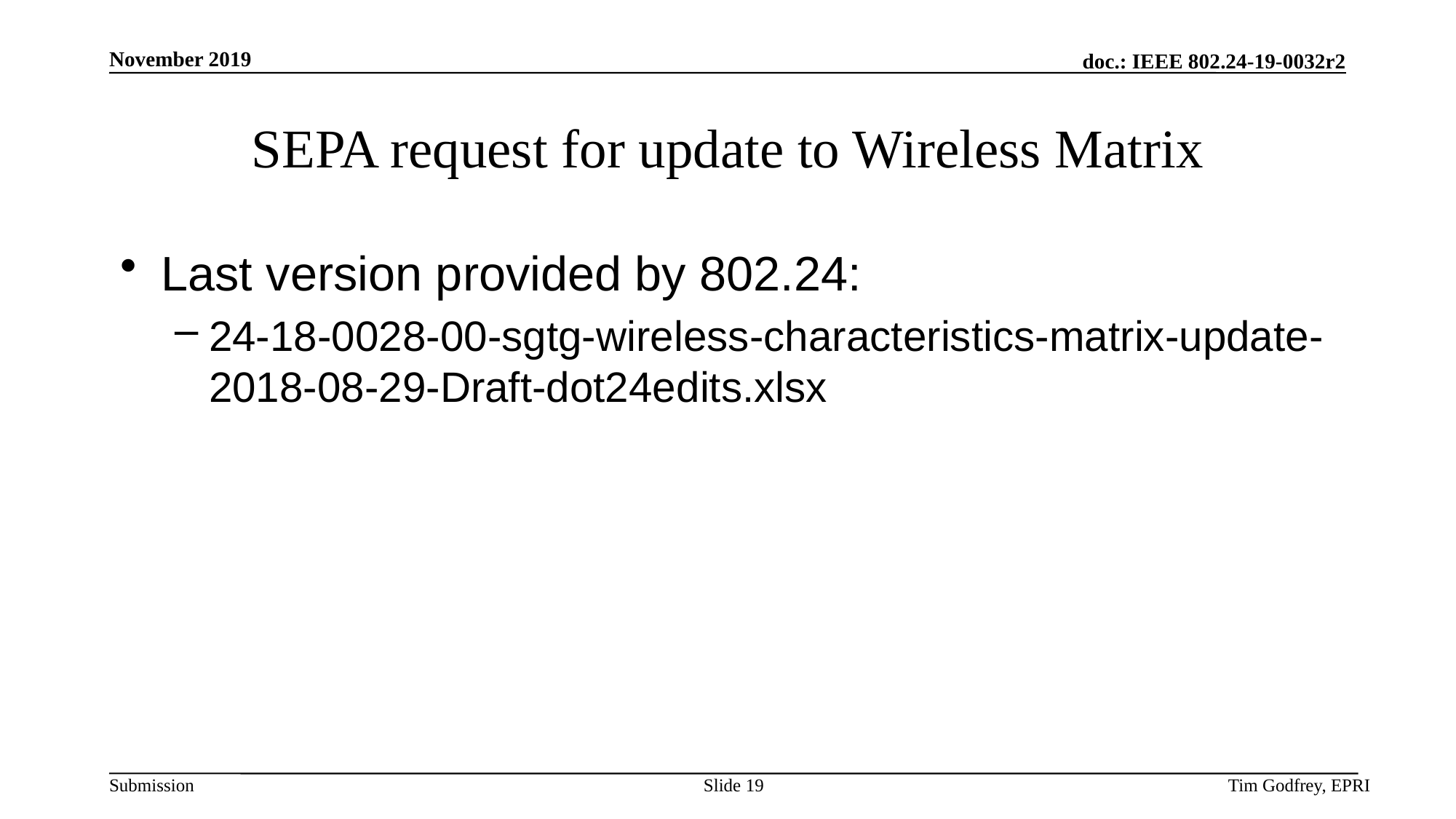

# SEPA request for update to Wireless Matrix
Last version provided by 802.24:
24-18-0028-00-sgtg-wireless-characteristics-matrix-update-2018-08-29-Draft-dot24edits.xlsx

Slide 19
Tim Godfrey, EPRI